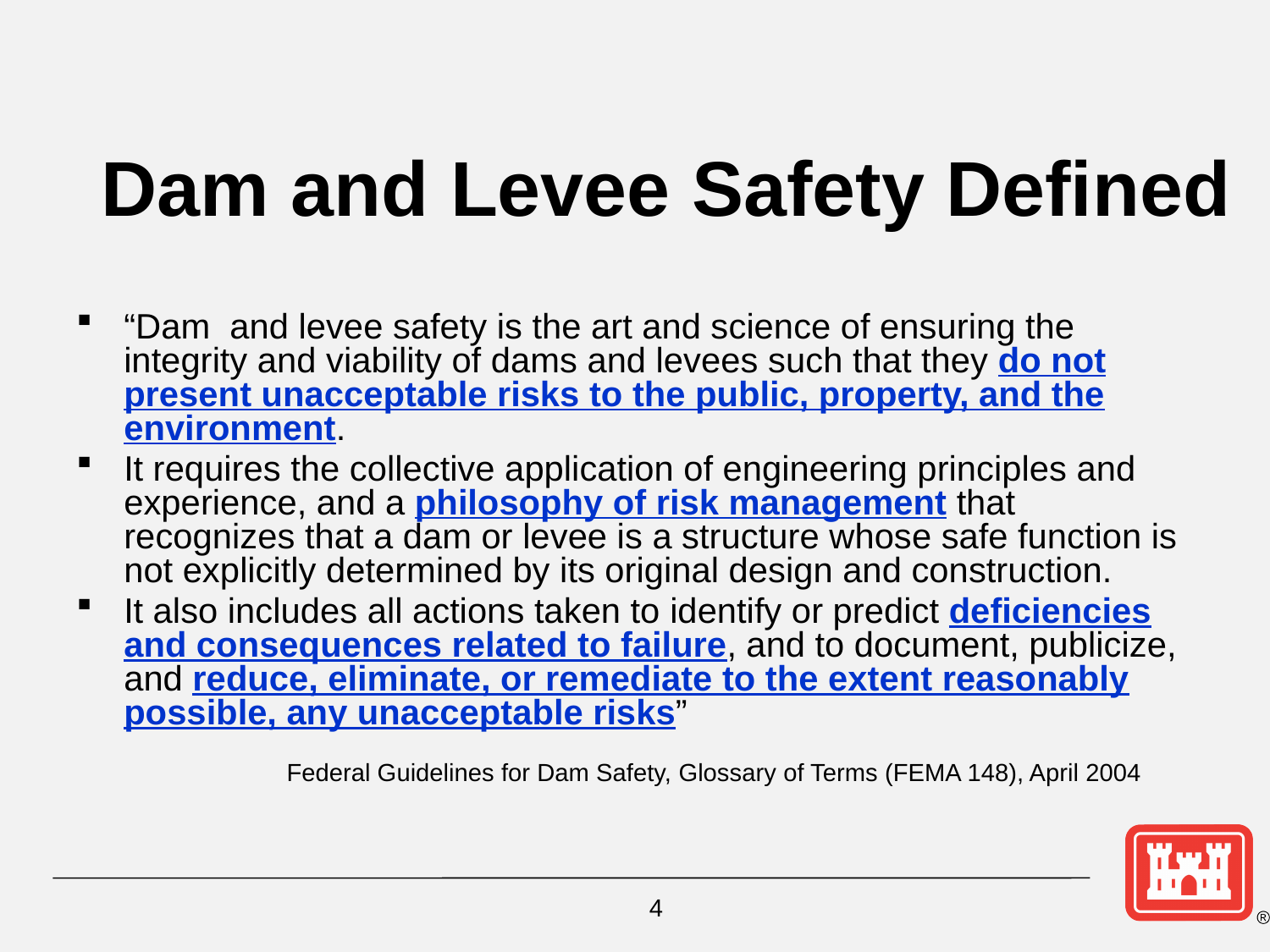

# Dam and Levee Safety Defined
“Dam  and levee safety is the art and science of ensuring the integrity and viability of dams and levees such that they do not present unacceptable risks to the public, property, and the environment.
It requires the collective application of engineering principles and experience, and a philosophy of risk management that recognizes that a dam or levee is a structure whose safe function is not explicitly determined by its original design and construction.
It also includes all actions taken to identify or predict deficiencies and consequences related to failure, and to document, publicize, and reduce, eliminate, or remediate to the extent reasonably possible, any unacceptable risks”
Federal Guidelines for Dam Safety, Glossary of Terms (FEMA 148), April 2004
4